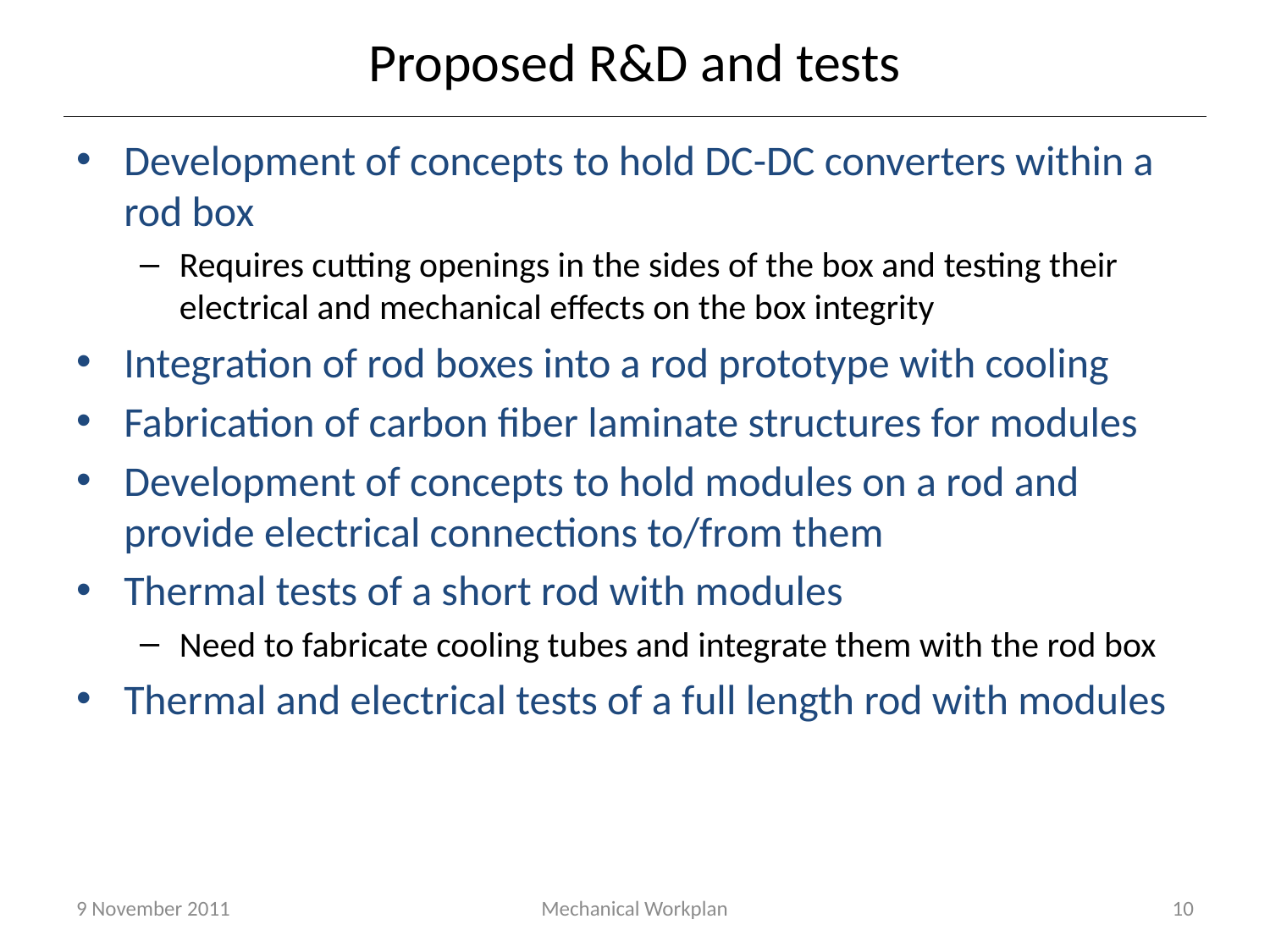

# Proposed R&D and tests
Development of concepts to hold DC-DC converters within a rod box
Requires cutting openings in the sides of the box and testing their electrical and mechanical effects on the box integrity
Integration of rod boxes into a rod prototype with cooling
Fabrication of carbon fiber laminate structures for modules
Development of concepts to hold modules on a rod and provide electrical connections to/from them
Thermal tests of a short rod with modules
Need to fabricate cooling tubes and integrate them with the rod box
Thermal and electrical tests of a full length rod with modules
9 November 2011
Mechanical Workplan
10